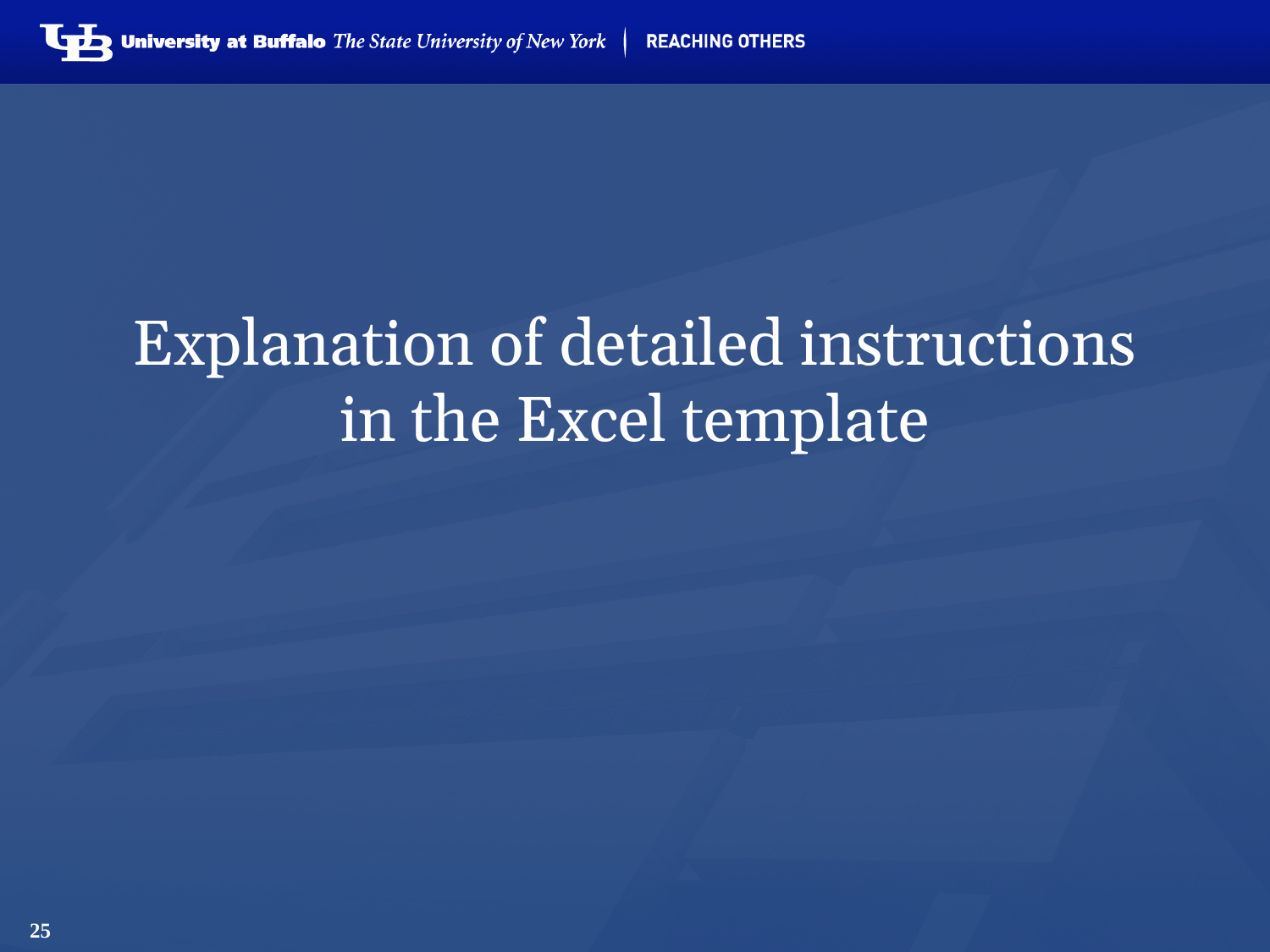

# Explanation of detailed instructions in the Excel template

25